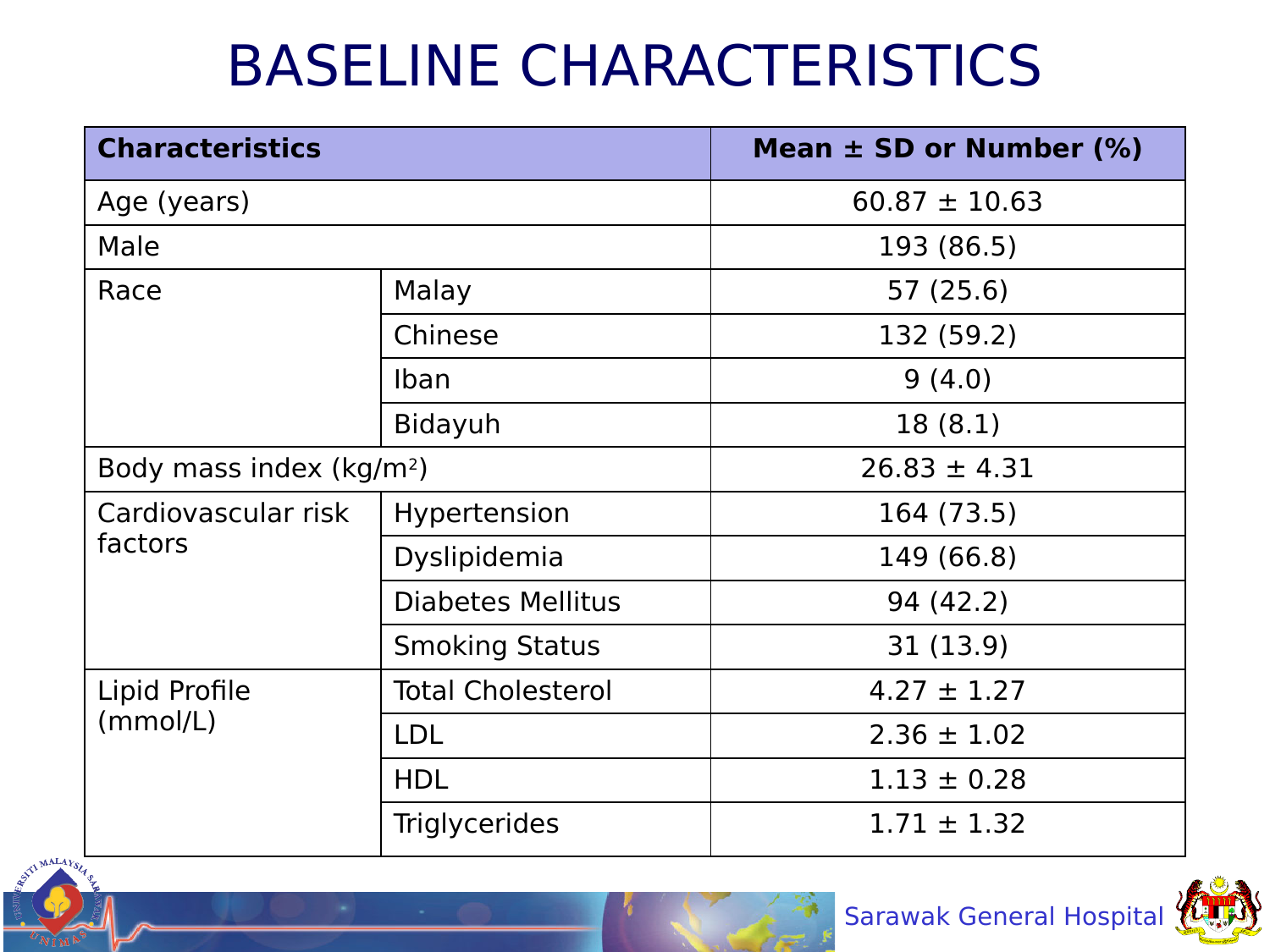

# BASELINE CHARACTERISTICS
| Characteristics |  | Mean ± SD or Number (%) |
| --- | --- | --- |
| Age (years) |  | 60.87 ± 10.63 |
| Male |  | 193 (86.5) |
| Race | Malay | 57 (25.6) |
|  | Chinese | 132 (59.2) |
|  | Iban | 9 (4.0) |
|  | Bidayuh | 18 (8.1) |
| Body mass index (kg/m2) |  | 26.83 ± 4.31 |
| Cardiovascular risk factors | Hypertension | 164 (73.5) |
|  | Dyslipidemia | 149 (66.8) |
|  | Diabetes Mellitus | 94 (42.2) |
|  | Smoking Status | 31 (13.9) |
| Lipid Profile (mmol/L) | Total Cholesterol | 4.27 ± 1.27 |
|  | LDL | 2.36 ± 1.02 |
|  | HDL | 1.13 ± 0.28 |
|  | Triglycerides | 1.71 ± 1.32 |